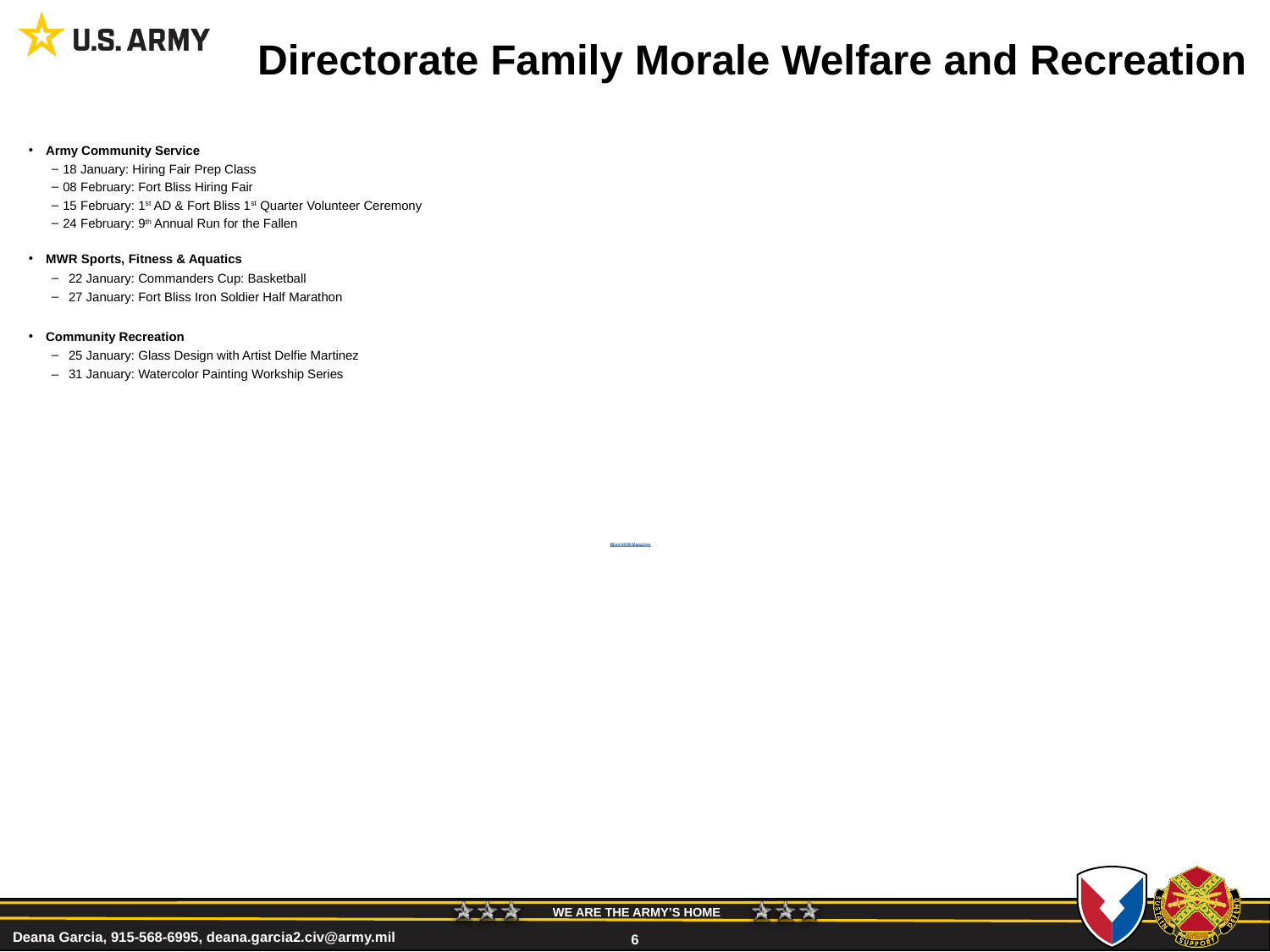

# Directorate Family Morale Welfare and Recreation

Army Community Service
18 January: Hiring Fair Prep Class
08 February: Fort Bliss Hiring Fair
15 February: 1st AD & Fort Bliss 1st Quarter Volunteer Ceremony
24 February: 9th Annual Run for the Fallen

MWR Sports, Fitness & Aquatics
22 January: Commanders Cup: Basketball
27 January: Fort Bliss Iron Soldier Half Marathon

Community Recreation
25 January: Glass Design with Artist Delfie Martinez
31 January: Watercolor Painting Workship Series

Bliss NOW Magazine

Deana Garcia, 915-568-6995, deana.garcia2.civ@army.mil